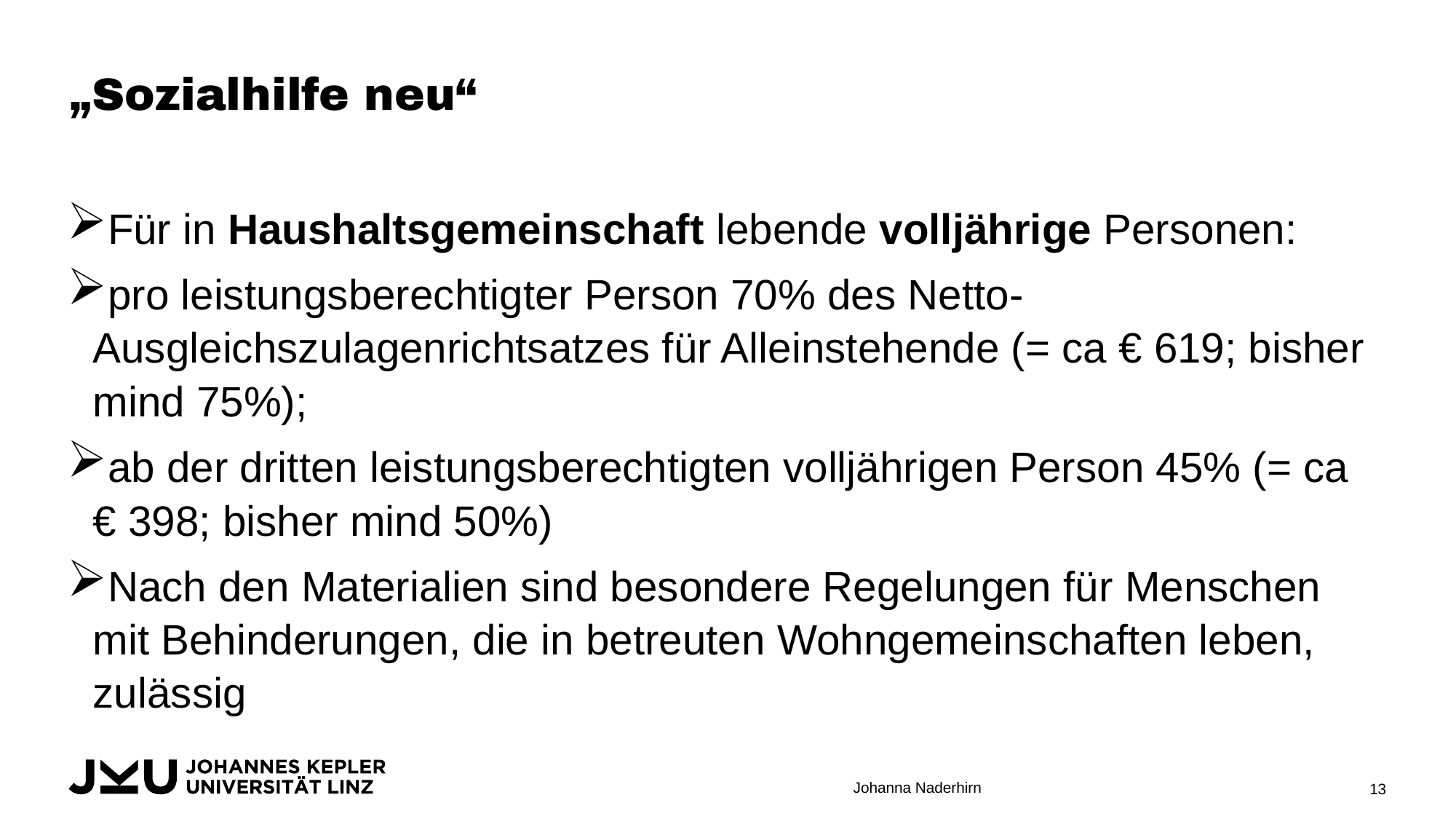

# „Sozialhilfe neu“
Für in Haushaltsgemeinschaft lebende volljährige Personen:
pro leistungsberechtigter Person 70% des Netto-Ausgleichszulagenrichtsatzes für Alleinstehende (= ca € 619; bisher mind 75%);
ab der dritten leistungsberechtigten volljährigen Person 45% (= ca € 398; bisher mind 50%)
Nach den Materialien sind besondere Regelungen für Menschen mit Behinderungen, die in betreuten Wohngemeinschaften leben, zulässig

Johanna Naderhirn
13